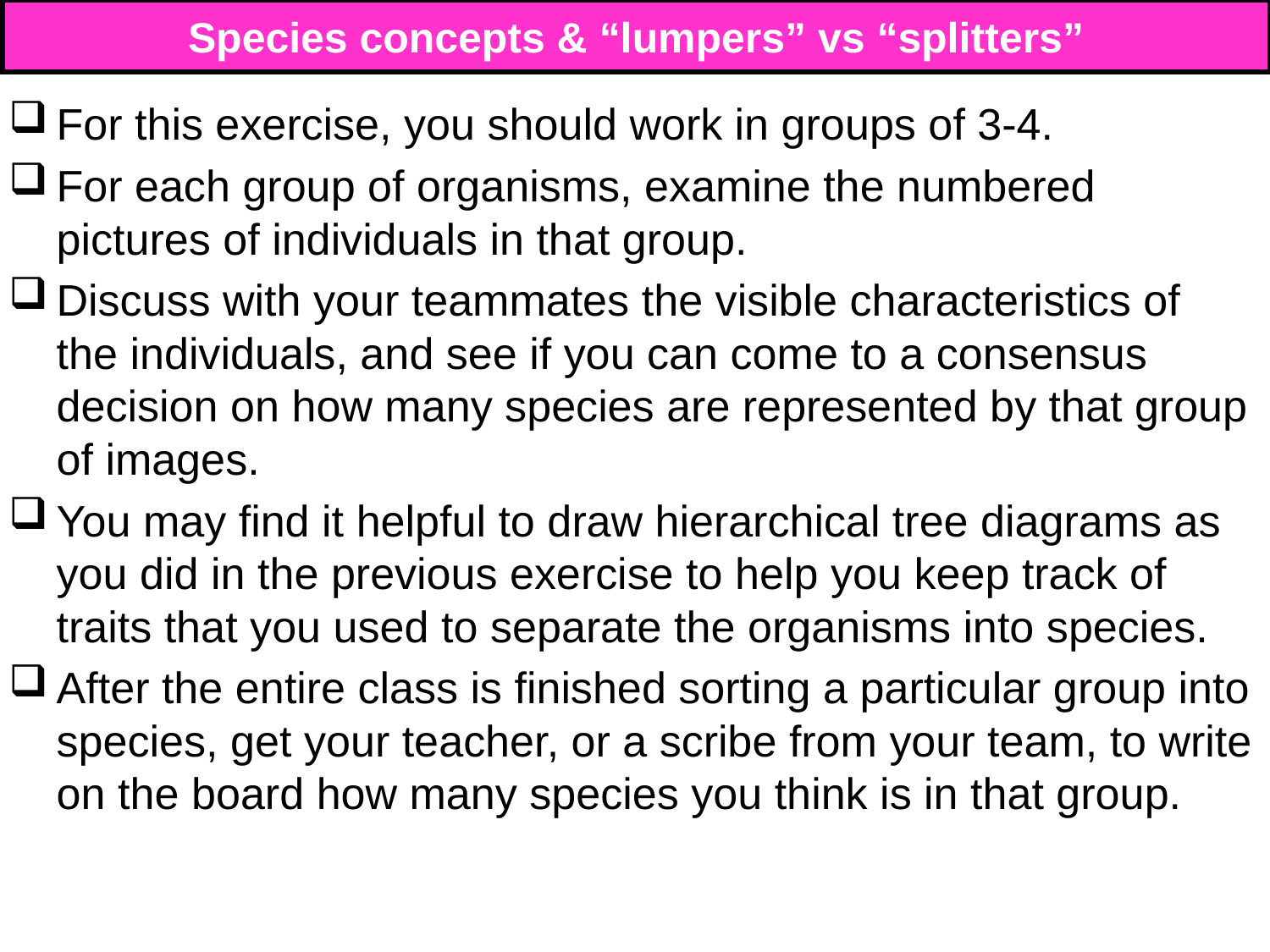

# Species concepts & “lumpers” vs “splitters”
For this exercise, you should work in groups of 3-4.
For each group of organisms, examine the numbered pictures of individuals in that group.
Discuss with your teammates the visible characteristics of the individuals, and see if you can come to a consensus decision on how many species are represented by that group of images.
You may find it helpful to draw hierarchical tree diagrams as you did in the previous exercise to help you keep track of traits that you used to separate the organisms into species.
After the entire class is finished sorting a particular group into species, get your teacher, or a scribe from your team, to write on the board how many species you think is in that group.
148
148